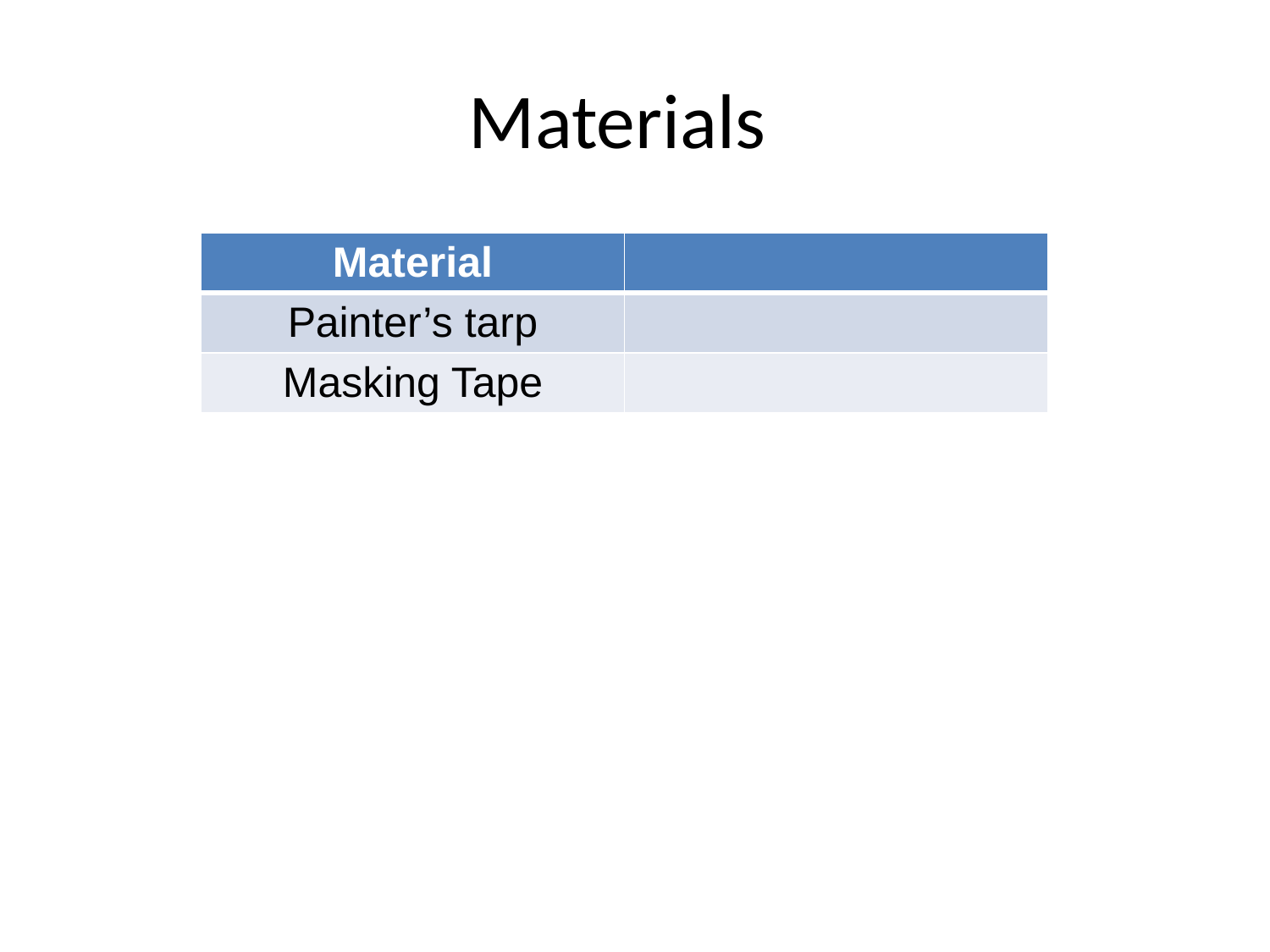

# Materials
| Material |  |
| --- | --- |
| Painter’s tarp |  |
| Masking Tape |  |